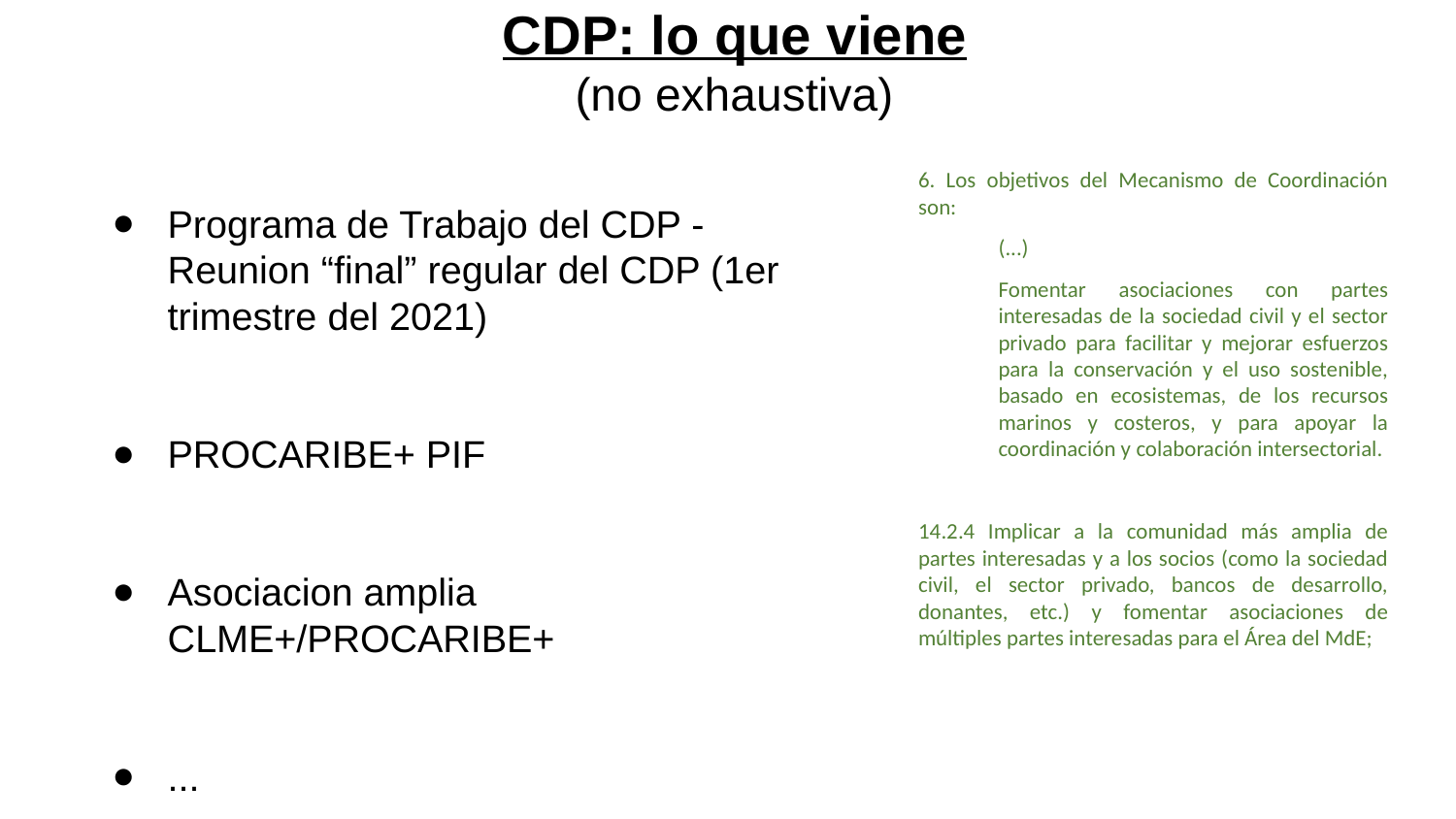

CDP: lo que viene
(no exhaustiva)

Programa de Trabajo del CDP - Reunion “final” regular del CDP (1er trimestre del 2021)

PROCARIBE+ PIF

Asociacion amplia CLME+/PROCARIBE+

...
6. Los objetivos del Mecanismo de Coordinación son:
(...)
Fomentar asociaciones con partes interesadas de la sociedad civil y el sector privado para facilitar y mejorar esfuerzos para la conservación y el uso sostenible, basado en ecosistemas, de los recursos marinos y costeros, y para apoyar la coordinación y colaboración intersectorial.

14.2.4 Implicar a la comunidad más amplia de partes interesadas y a los socios (como la sociedad civil, el sector privado, bancos de desarrollo, donantes, etc.) y fomentar asociaciones de múltiples partes interesadas para el Área del MdE;